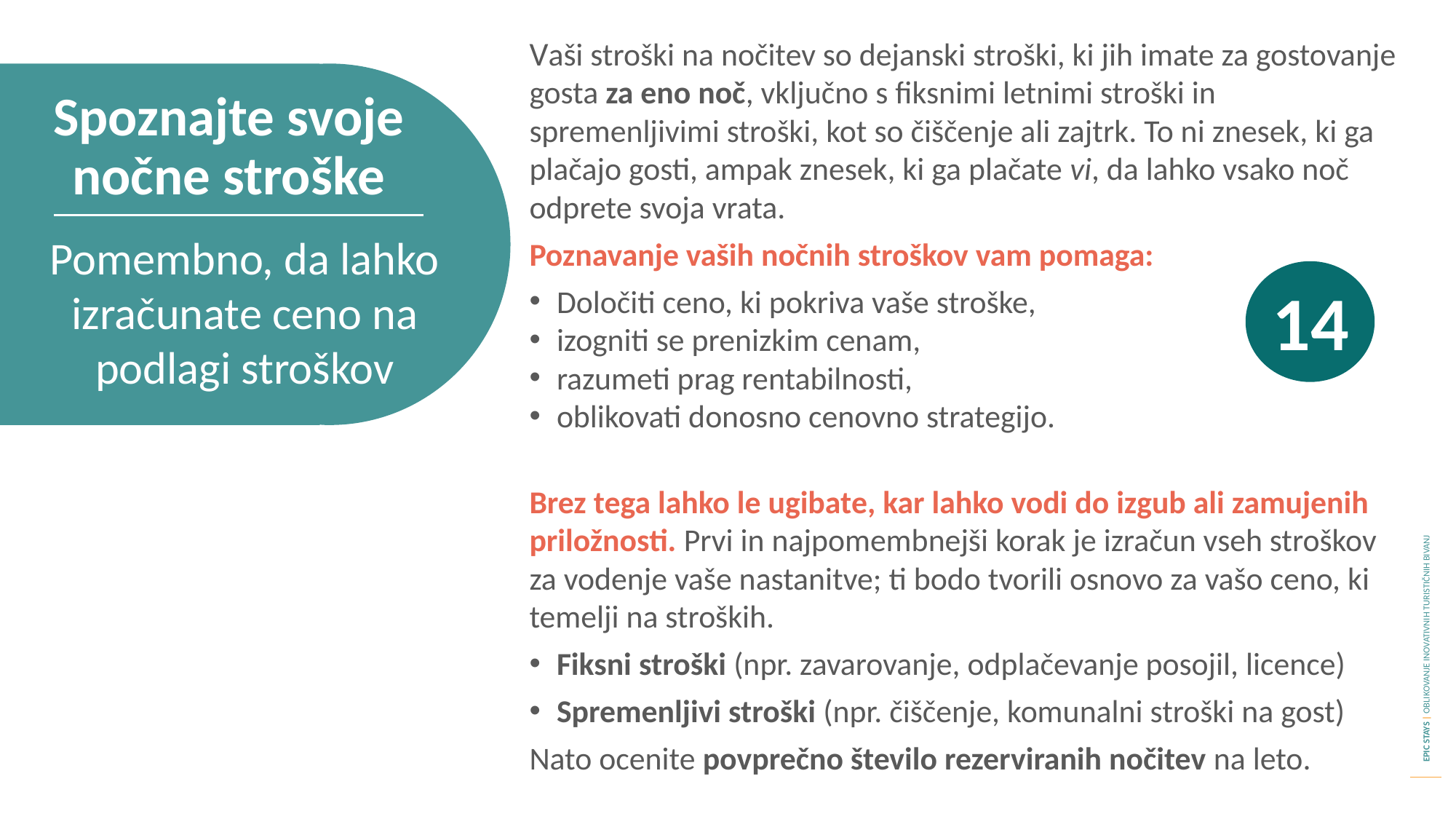

Vaši stroški na nočitev so dejanski stroški, ki jih imate za gostovanje gosta za eno noč, vključno s fiksnimi letnimi stroški in spremenljivimi stroški, kot so čiščenje ali zajtrk. To ni znesek, ki ga plačajo gosti, ampak znesek, ki ga plačate vi, da lahko vsako noč odprete svoja vrata.
Poznavanje vaših nočnih stroškov vam pomaga:
Določiti ceno, ki pokriva vaše stroške,
izogniti se prenizkim cenam,
razumeti prag rentabilnosti,
oblikovati donosno cenovno strategijo.

Brez tega lahko le ugibate, kar lahko vodi do izgub ali zamujenih priložnosti. Prvi in najpomembnejši korak je izračun vseh stroškov za vodenje vaše nastanitve; ti bodo tvorili osnovo za vašo ceno, ki temelji na stroških.
Fiksni stroški (npr. zavarovanje, odplačevanje posojil, licence)
Spremenljivi stroški (npr. čiščenje, komunalni stroški na gost)
Nato ocenite povprečno število rezerviranih nočitev na leto.

Spoznajte svoje nočne stroške
Pomembno, da lahko izračunate ceno na podlagi stroškov

14